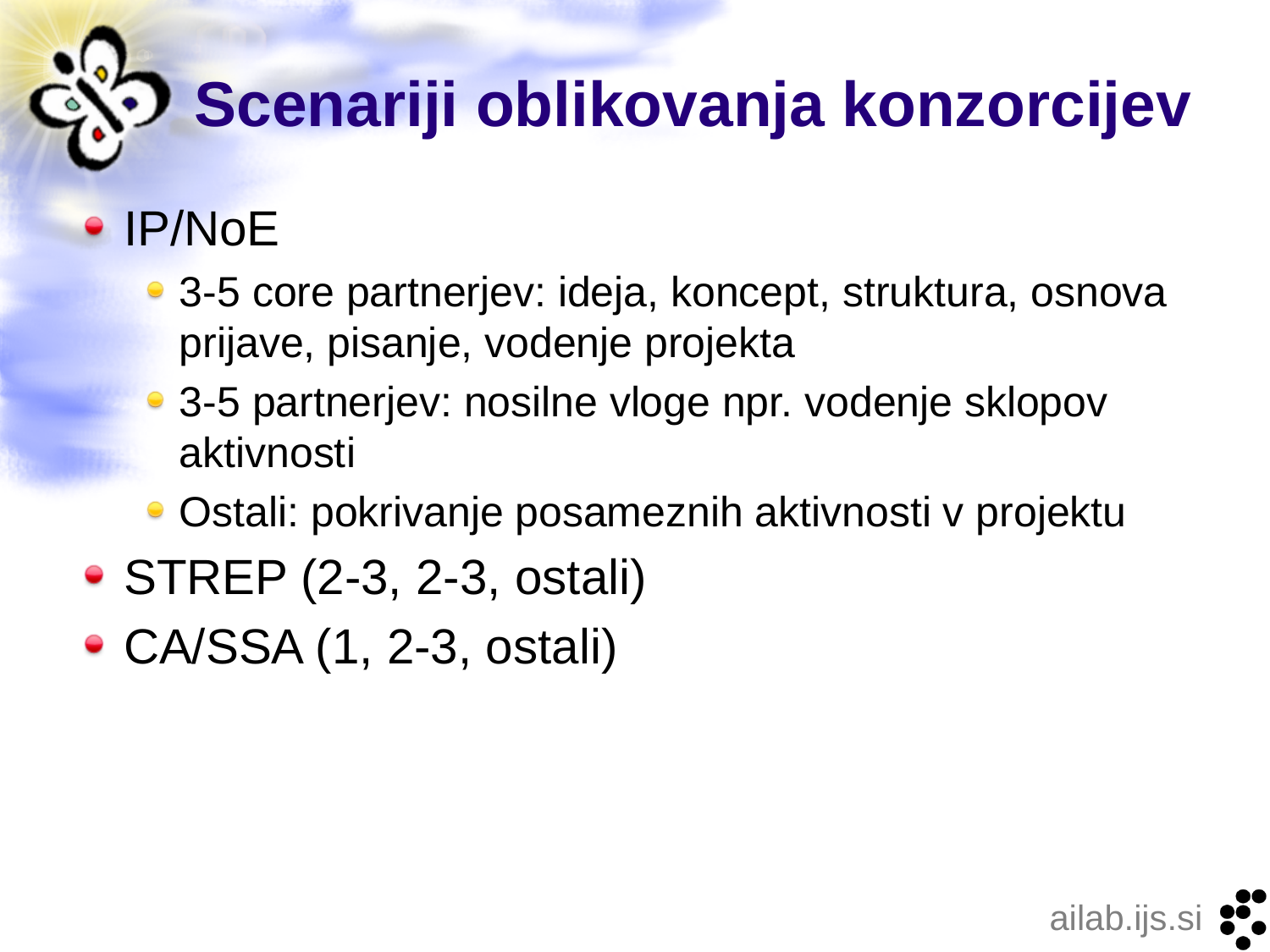

# Scenariji oblikovanja konzorcijev
IP/NoE
3-5 core partnerjev: ideja, koncept, struktura, osnova prijave, pisanje, vodenje projekta
3-5 partnerjev: nosilne vloge npr. vodenje sklopov aktivnosti
Ostali: pokrivanje posameznih aktivnosti v projektu
STREP (2-3, 2-3, ostali)
CA/SSA (1, 2-3, ostali)